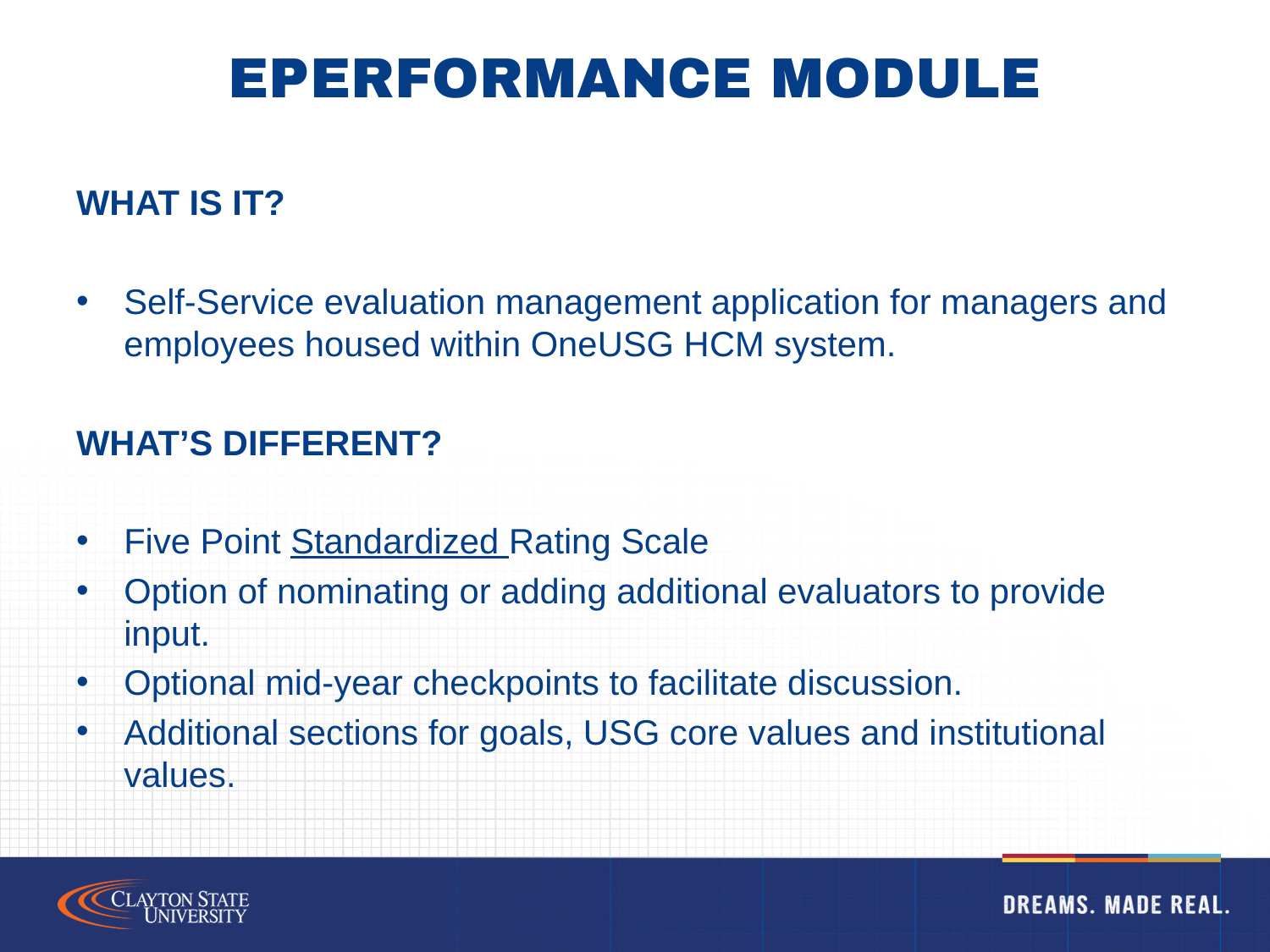

# Eperformance Module
WHAT IS IT?

Self-Service evaluation management application for managers and employees housed within OneUSG HCM system.

WHAT’S DIFFERENT?

Five Point Standardized Rating Scale
Option of nominating or adding additional evaluators to provide input.
Optional mid-year checkpoints to facilitate discussion.
Additional sections for goals, USG core values and institutional values.